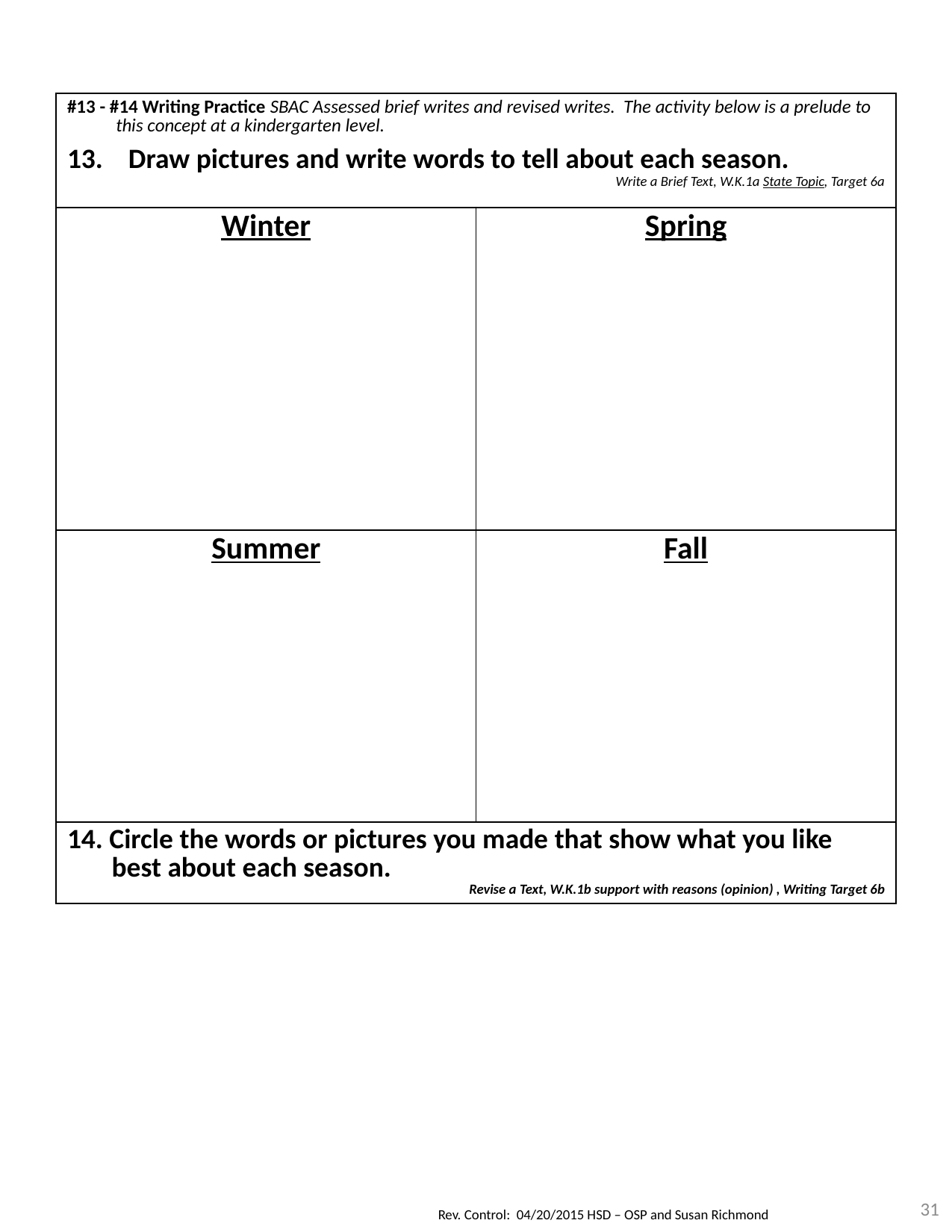

| #13 - #14 Writing Practice SBAC Assessed brief writes and revised writes. The activity below is a prelude to this concept at a kindergarten level. |  |
| --- | --- |
| 13. Draw pictures and write words to tell about each season. Write a Brief Text, W.K.1a State Topic, Target 6a |  |
| Winter | Spring |
| Summer | Fall |
| 14. Circle the words or pictures you made that show what you like best about each season. Revise a Text, W.K.1b support with reasons (opinion) , Writing Target 6b |  |
31